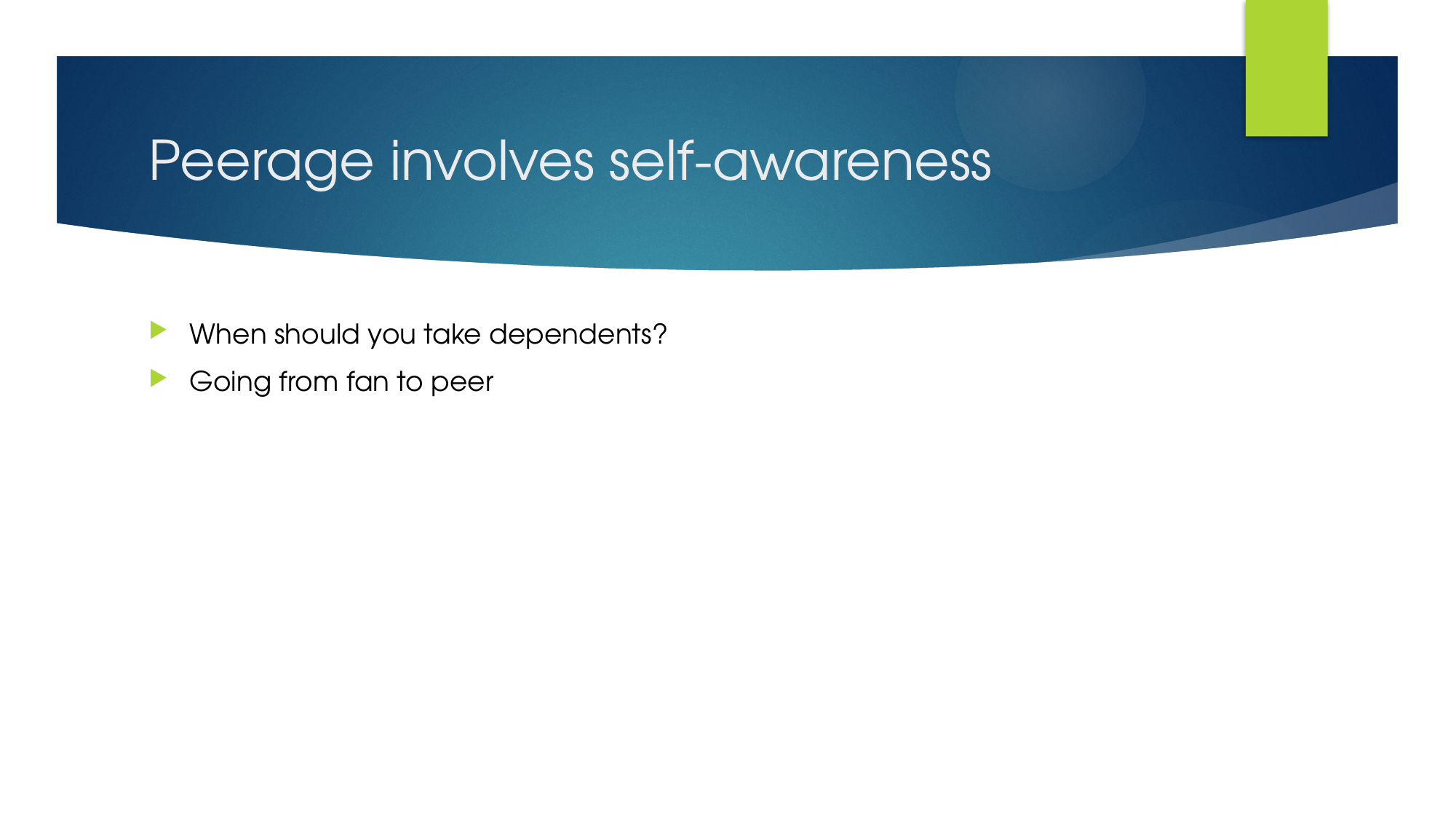

# Peerage involves self-awareness
When should you take dependents?
Going from fan to peer